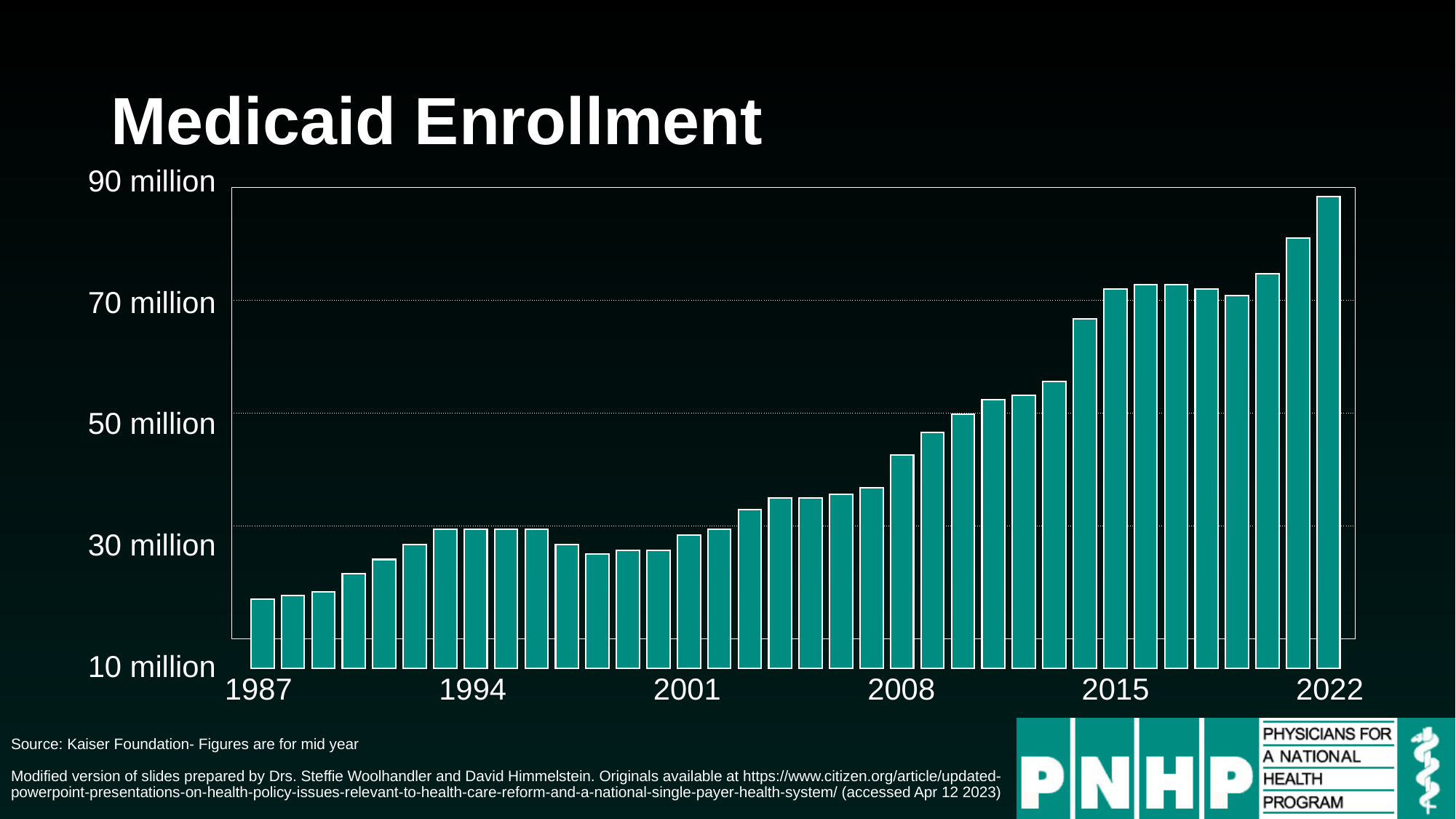

# Medicaid Enrollment
| 90 million |
| --- |
| 70 million |
| 50 million |
| 30 million |
| 10 million |
|  |
| --- |
|  |
|  |
|  |

| 1987 | 1994 | 2001 | 2008 | 2015 | 2022 |
| --- | --- | --- | --- | --- | --- |
Source: Kaiser Foundation- Figures are for mid year
Modified version of slides prepared by Drs. Steffie Woolhandler and David Himmelstein. Originals available at https://www.citizen.org/article/updated-powerpoint-presentations-on-health-policy-issues-relevant-to-health-care-reform-and-a-national-single-payer-health-system/ (accessed Apr 12 2023)